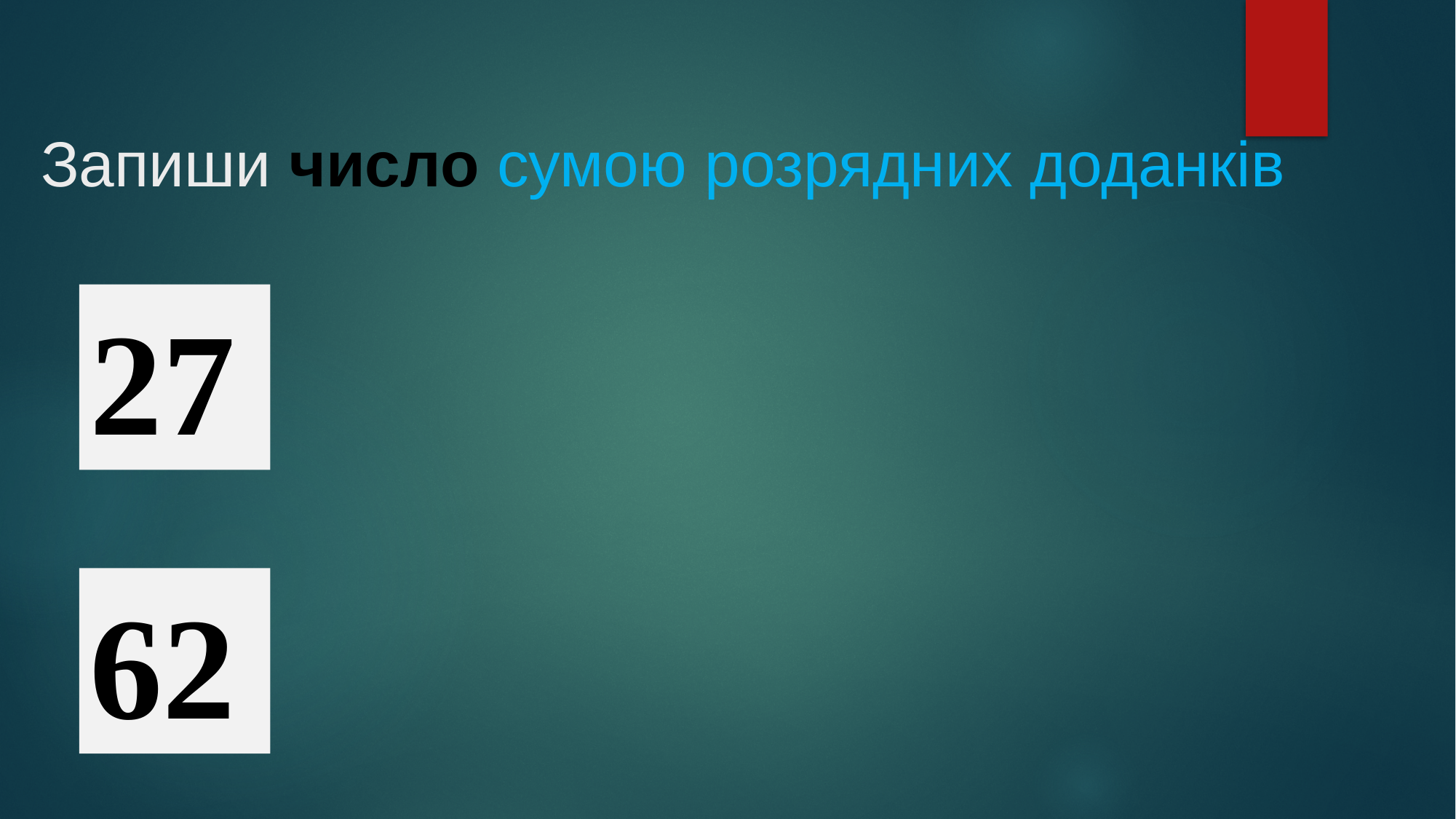

# Запиши число сумою розрядних доданків
27
62